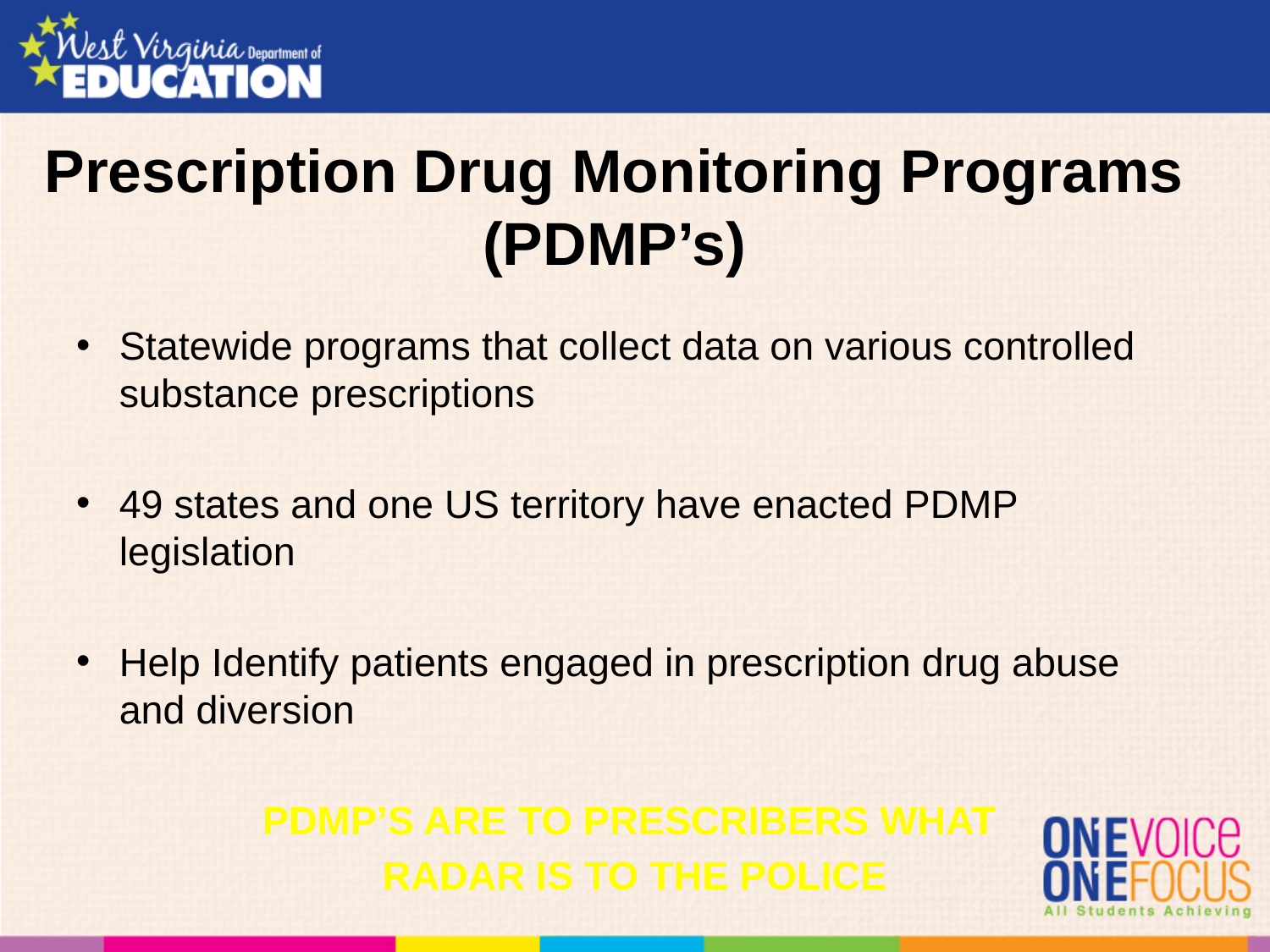

# Prescription Drug Monitoring Programs (PDMP’s)
Statewide programs that collect data on various controlled substance prescriptions

49 states and one US territory have enacted PDMP legislation

Help Identify patients engaged in prescription drug abuse and diversion

PDMP’s are to prescribers what
radar is to the police